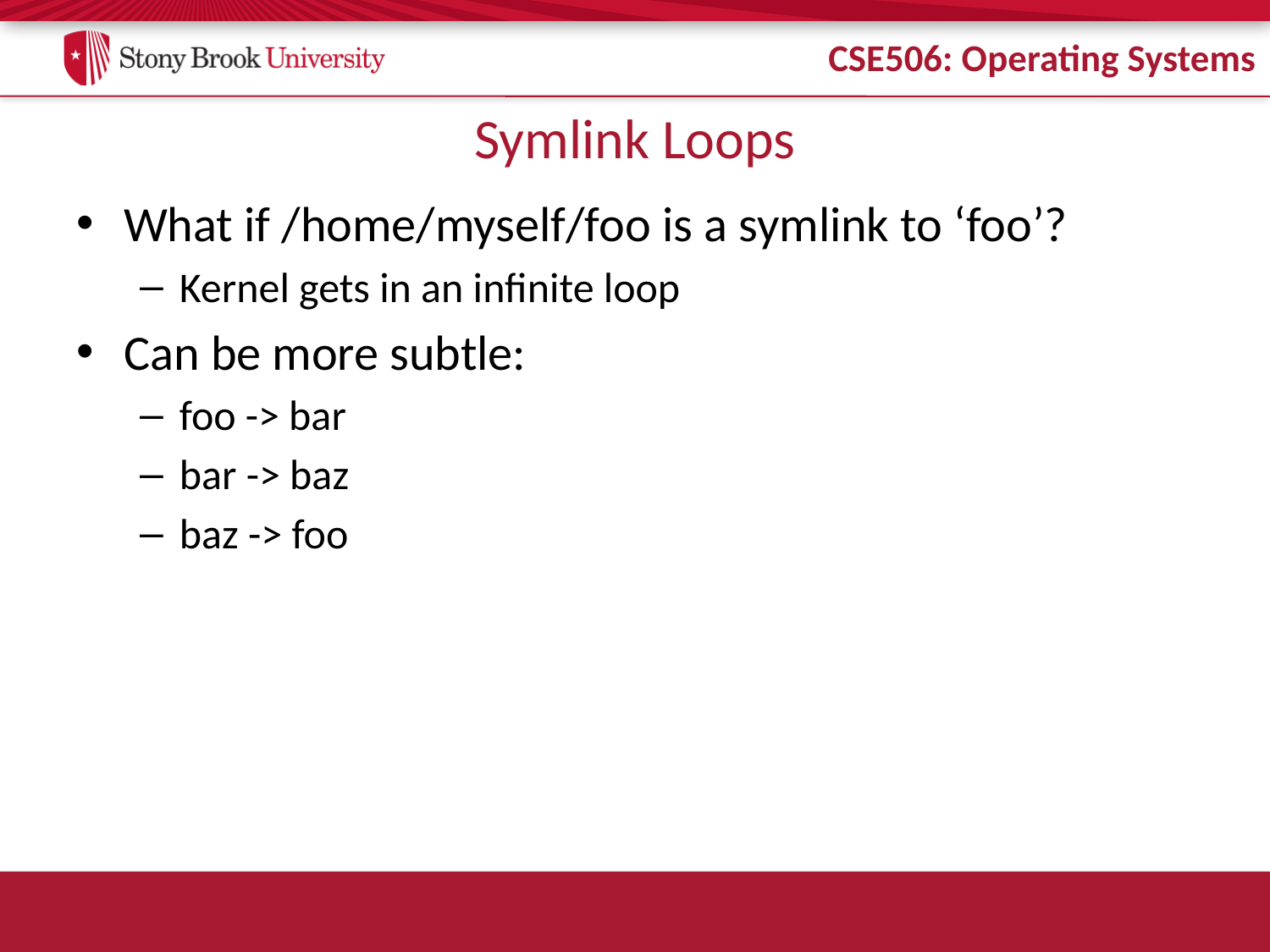

# Symlink Loops
What if /home/myself/foo is a symlink to ‘foo’?
Kernel gets in an infinite loop
Can be more subtle:
foo -> bar
bar -> baz
baz -> foo